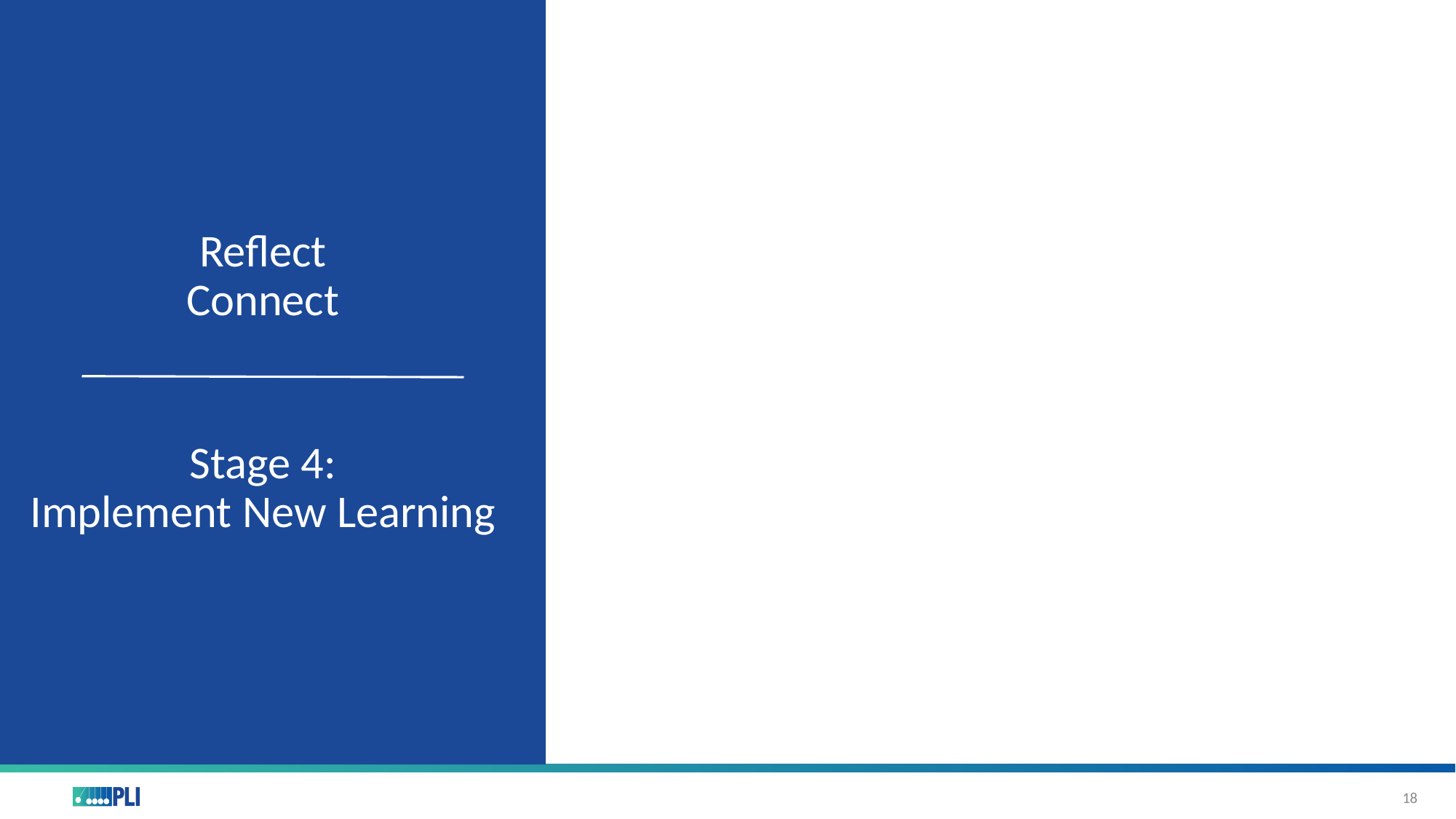

# Reflect Connect

Stage 4:
Implement New Learning
18